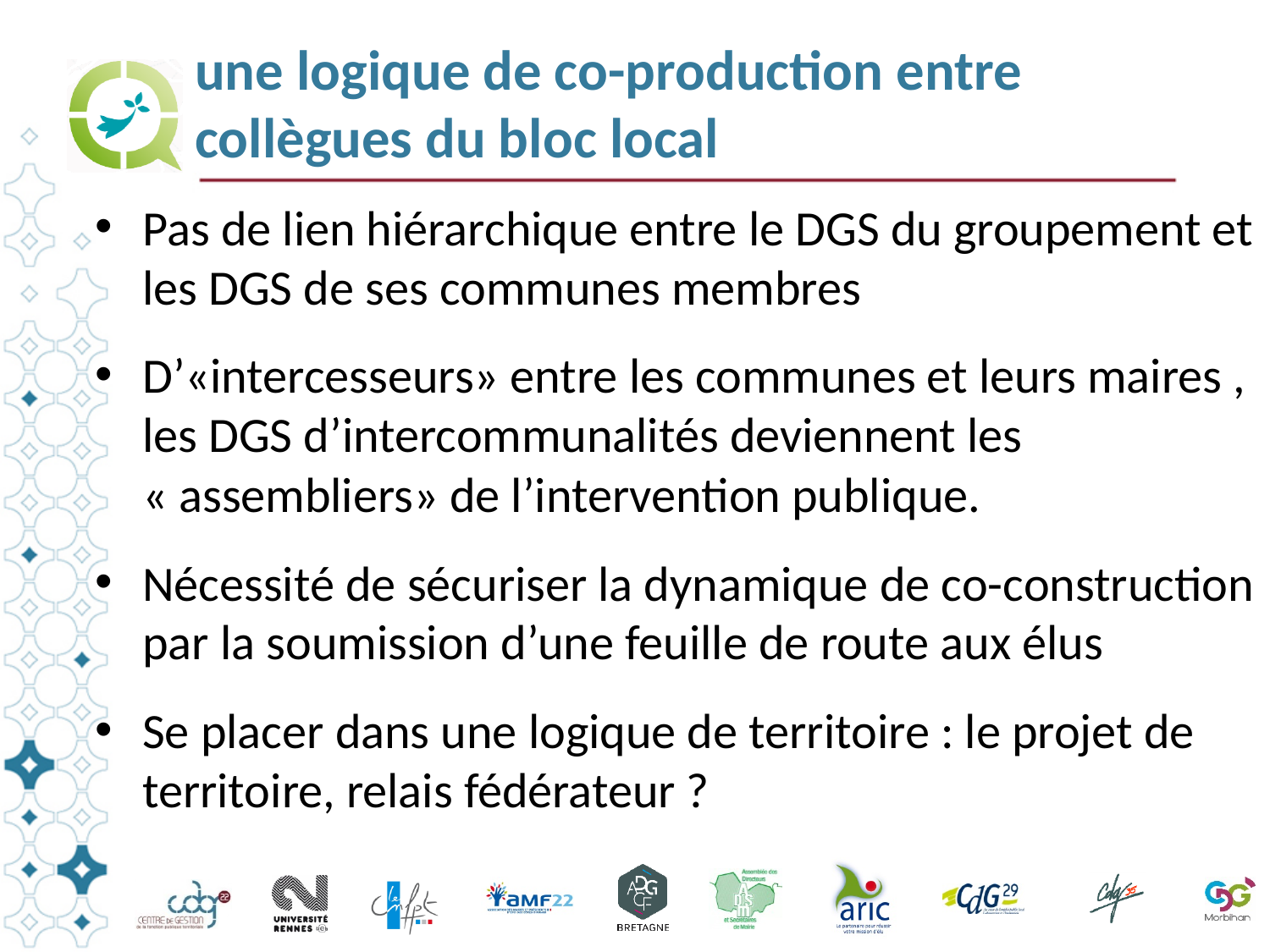

# une logique de co-production entre collègues du bloc local
Pas de lien hiérarchique entre le DGS du groupement et les DGS de ses communes membres

D’«intercesseurs» entre les communes et leurs maires , les DGS d’intercommunalités deviennent les « assembliers» de l’intervention publique.

Nécessité de sécuriser la dynamique de co-construction par la soumission d’une feuille de route aux élus

Se placer dans une logique de territoire : le projet de territoire, relais fédérateur ?